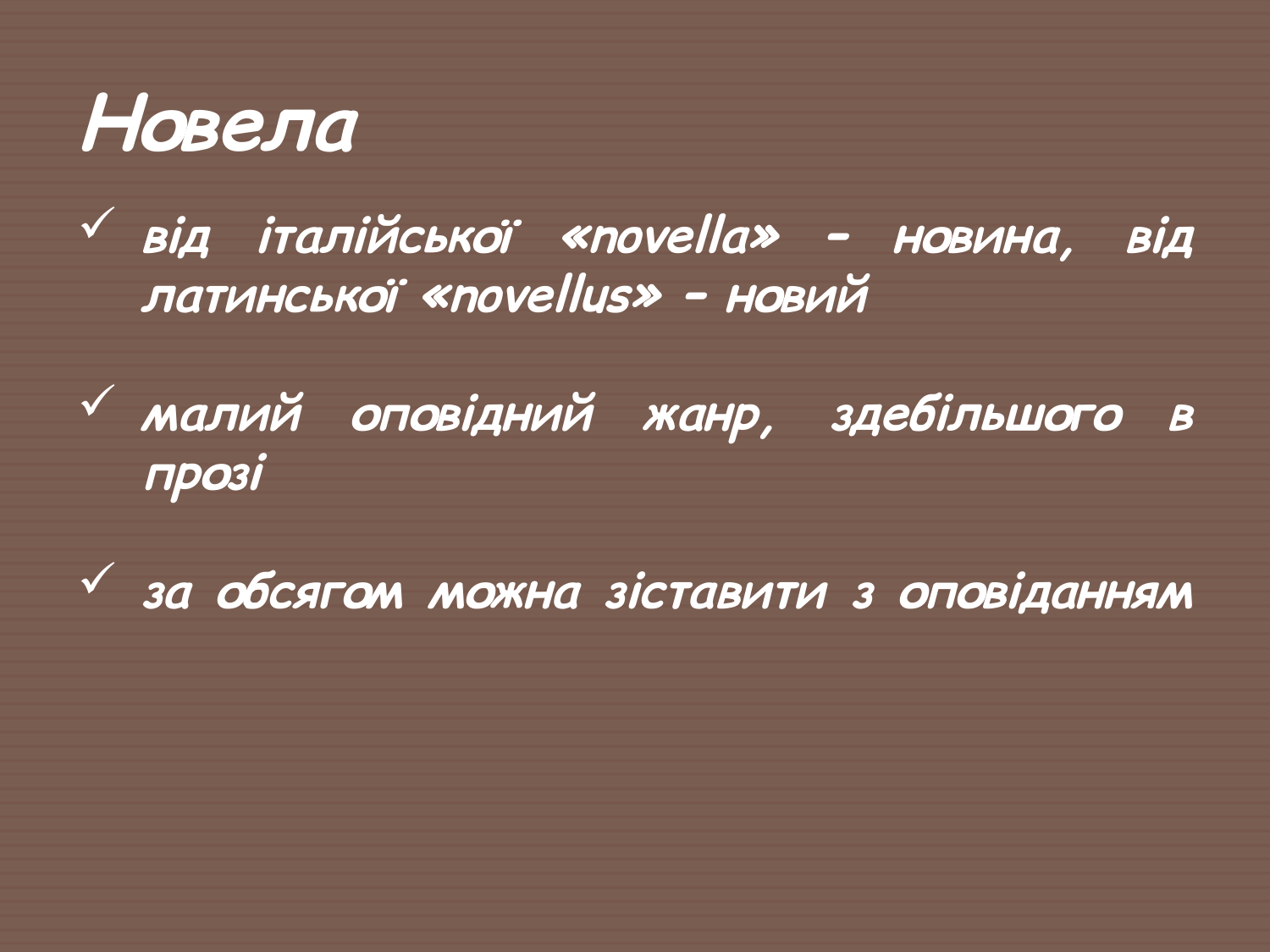

Новела

від італійської «novella» – новина, від латинської «novellus» – новий

малий оповідний жанр, здебільшого в прозі

за обсягом можна зіставити з оповіданням